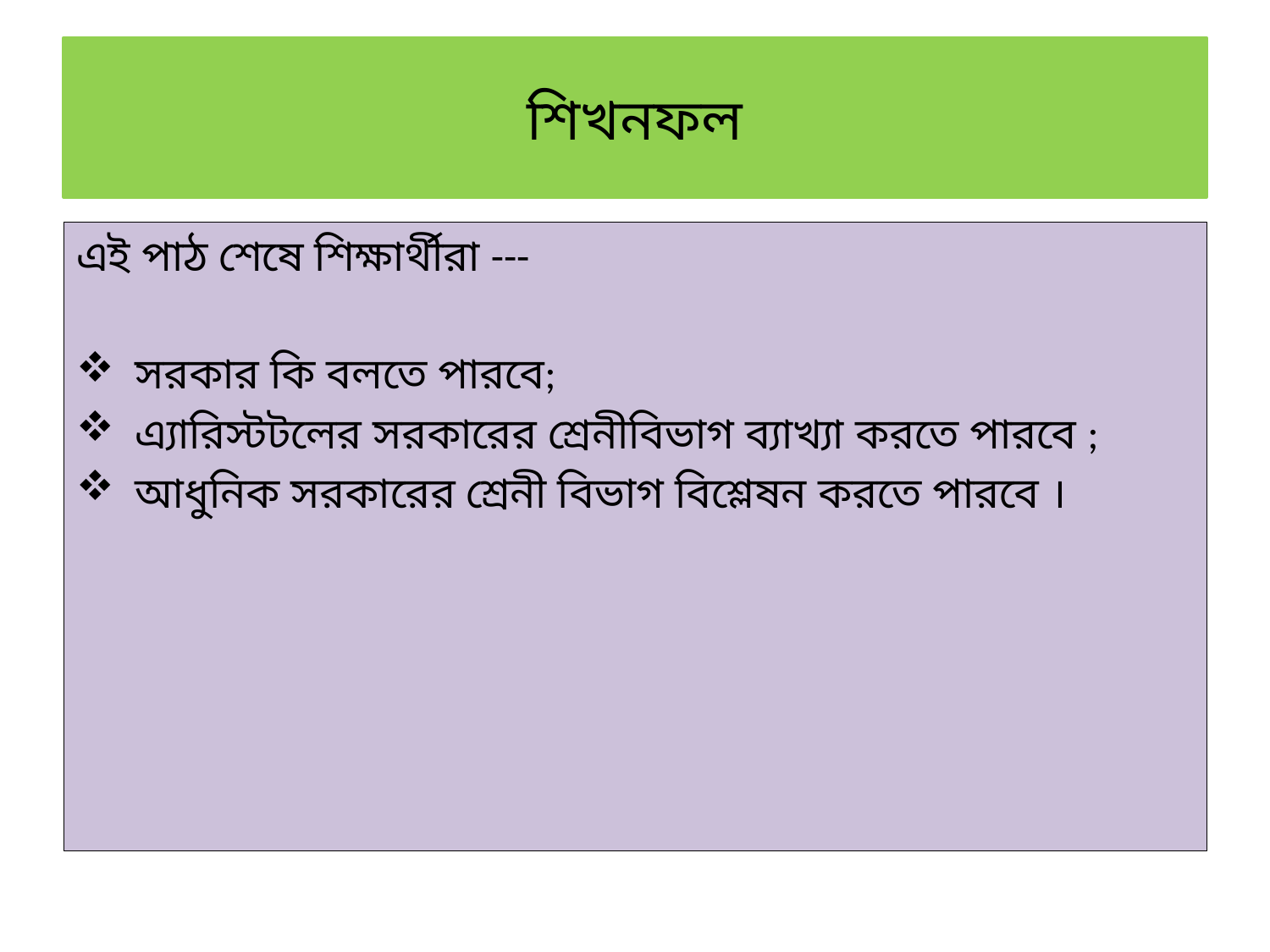

# শিখনফল
এই পাঠ শেষে শিক্ষার্থীরা ---

 সরকার কি বলতে পারবে;
 এ্যারিস্টটলের সরকারের শ্রেনীবিভাগ ব্যাখ্যা করতে পারবে ;
 আধুনিক সরকারের শ্রেনী বিভাগ বিশ্লেষন করতে পারবে ।